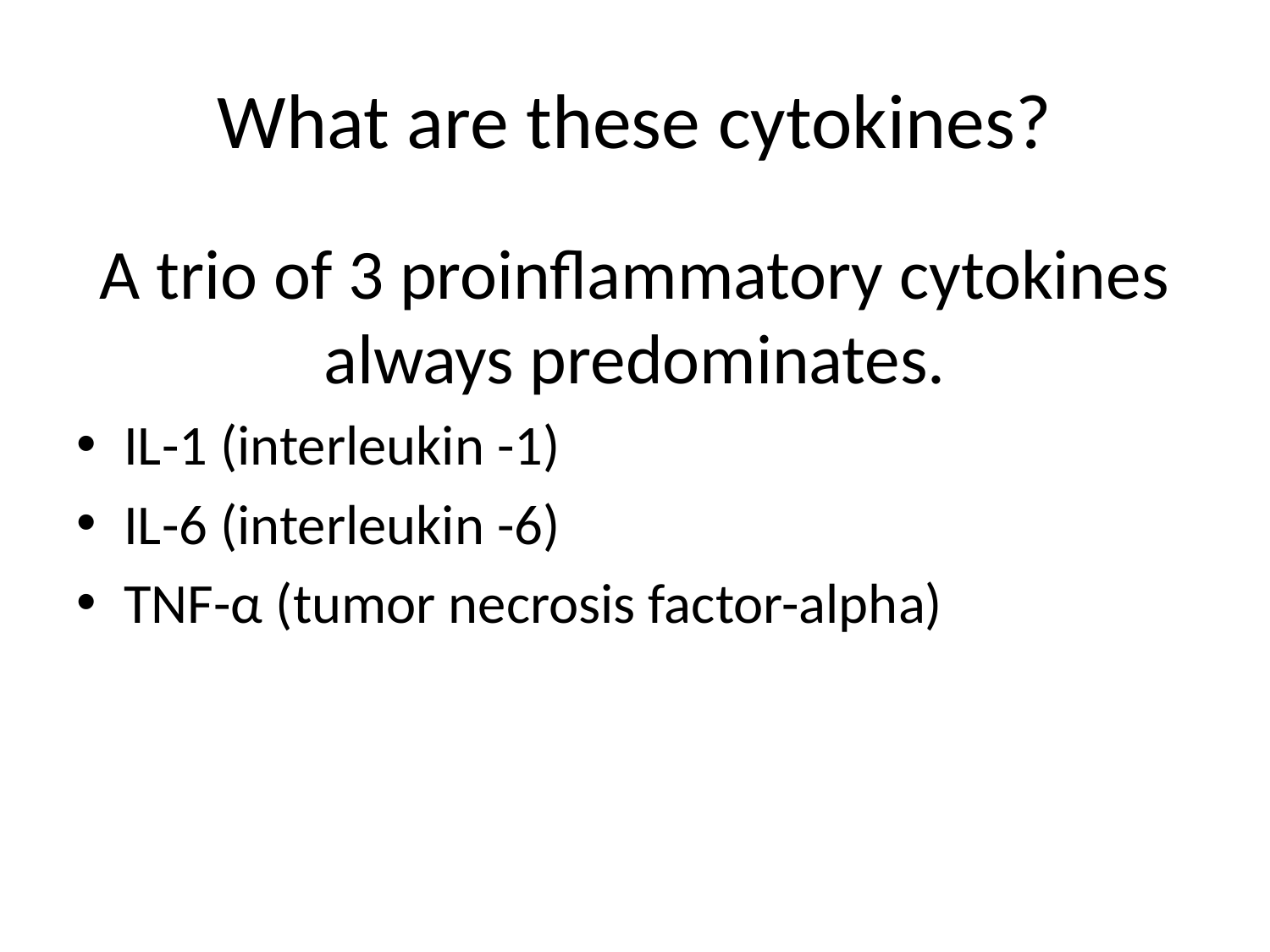

# What are these cytokines?
A trio of 3 proinflammatory cytokines always predominates.
IL-1 (interleukin -1)
IL-6 (interleukin -6)
TNF-α (tumor necrosis factor-alpha)